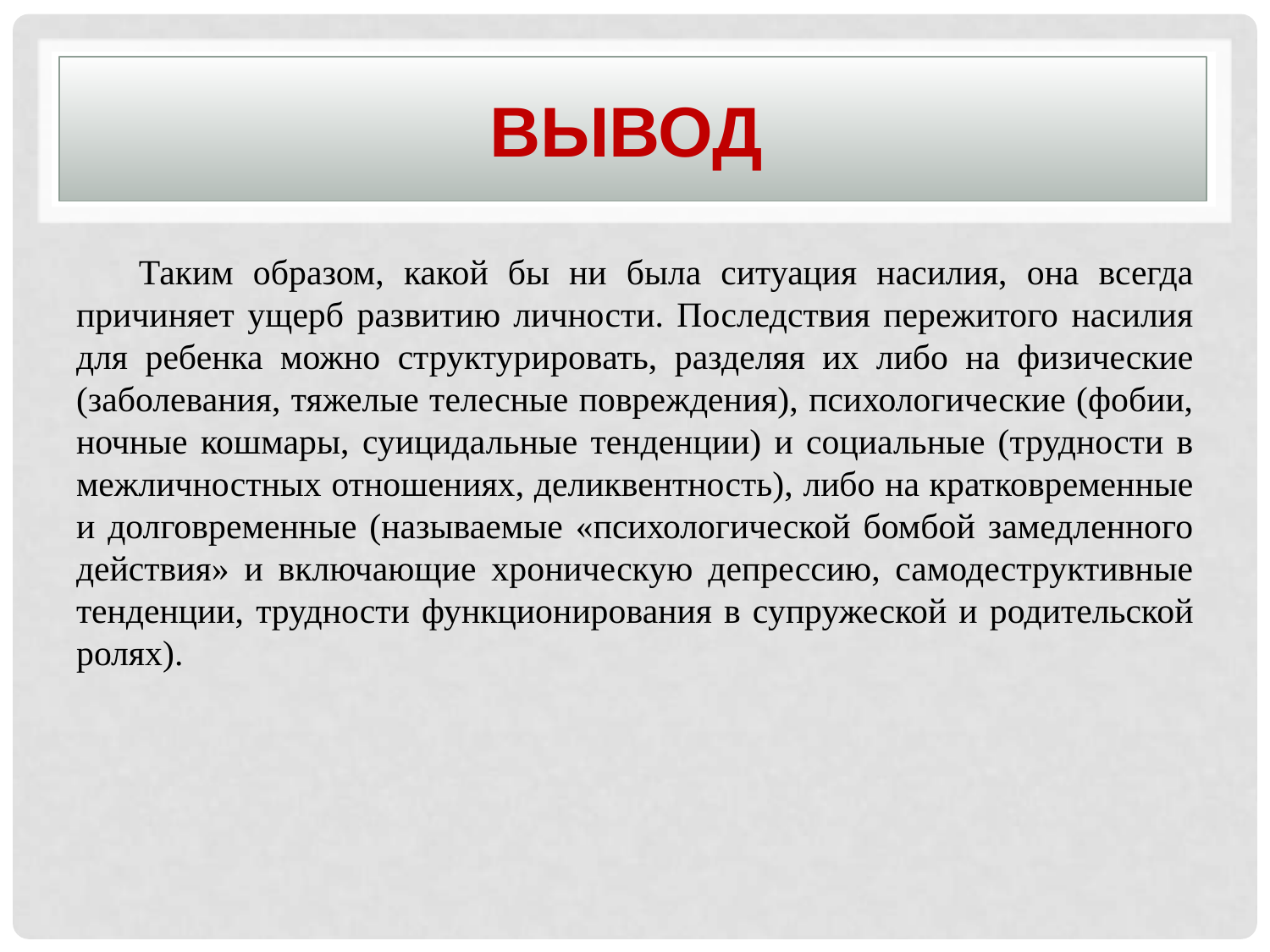

# ВЫВОД
Таким образом, какой бы ни была ситуация насилия, она всегда причиняет ущерб развитию личности. Последствия пережитого насилия для ребенка можно структурировать, разделяя их либо на физические (заболевания, тяжелые телесные повреждения), психологические (фобии, ночные кошмары, суицидальные тенденции) и социальные (трудности в межличностных отношениях, деликвентность), либо на кратковременные и долговременные (называемые «психологической бомбой замедленного действия» и включающие хроническую депрессию, самодеструктивные тенденции, трудности функционирования в супружеской и родительской ролях).